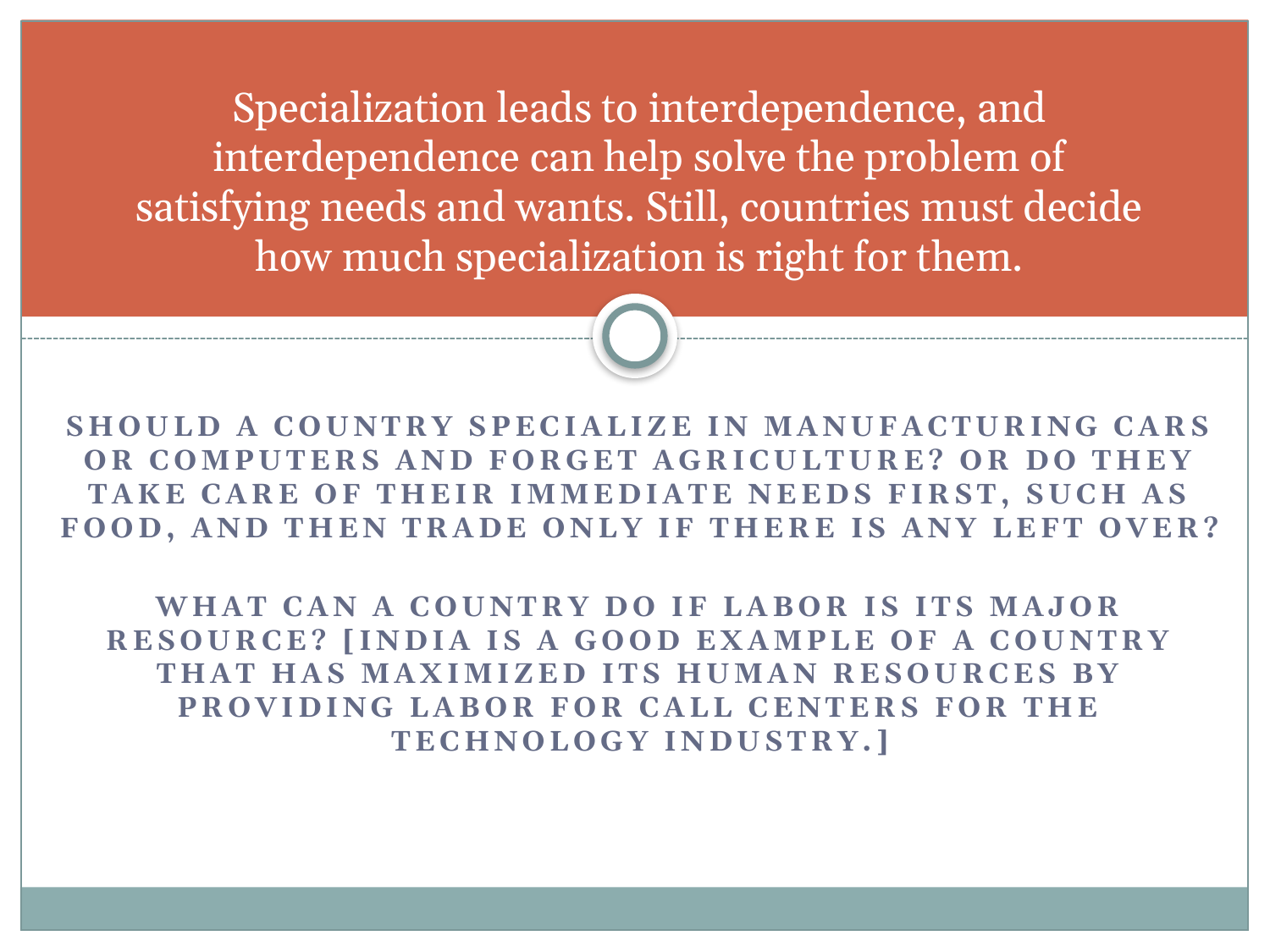

# Specialization leads to interdependence, and interdependence can help solve the problem of satisfying needs and wants. Still, countries must decide how much specialization is right for them.
Should a country specialize in manufacturing cars or computers and forget agriculture? Or do they take care of their immediate needs first, such as food, and then trade only if there is any left over?

What can a country do if labor is its major resource? [India is a good example of a country that has maximized its human resources by providing labor for call centers for the technology industry.]